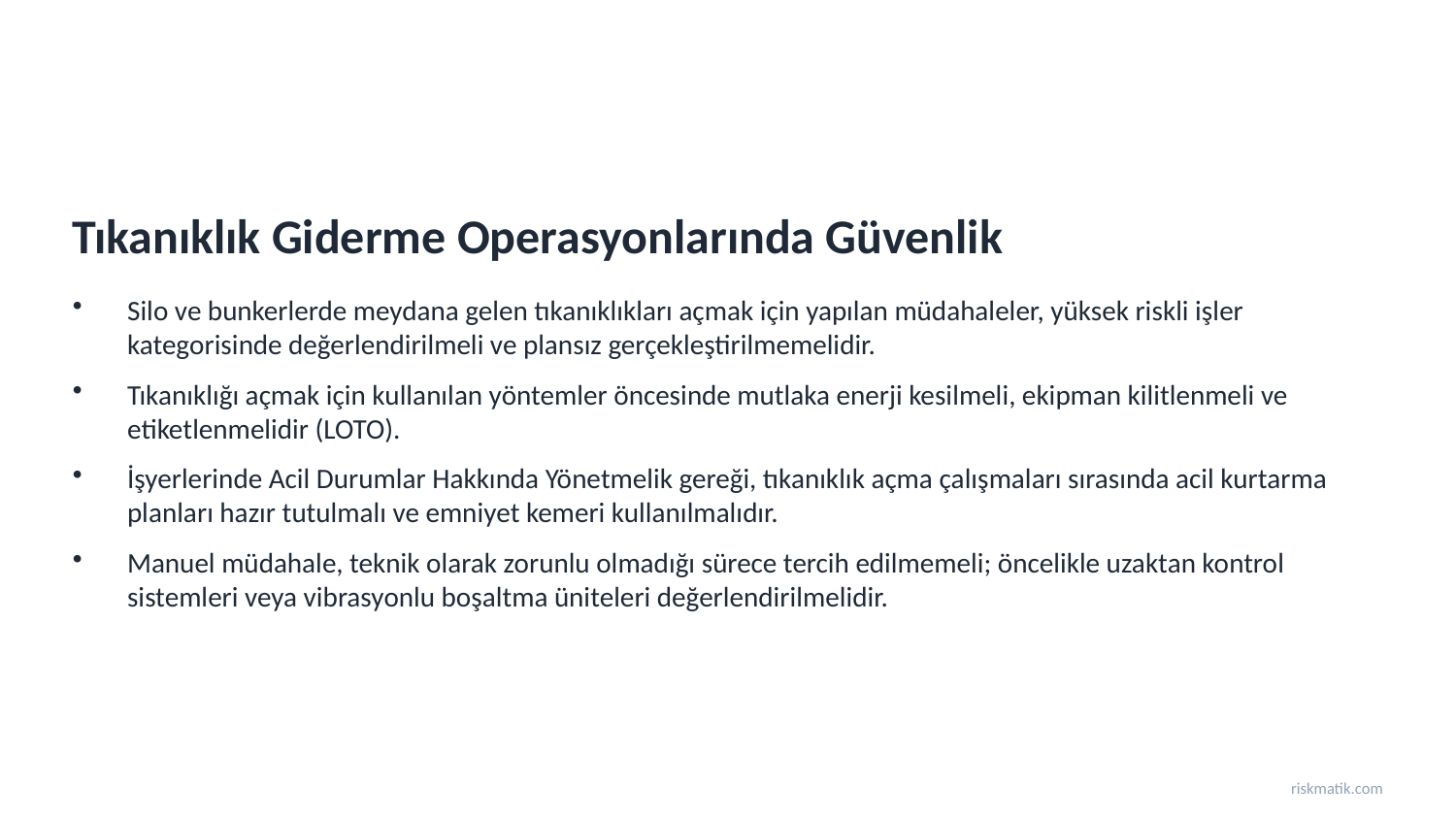

Tıkanıklık Giderme Operasyonlarında Güvenlik
Silo ve bunkerlerde meydana gelen tıkanıklıkları açmak için yapılan müdahaleler, yüksek riskli işler kategorisinde değerlendirilmeli ve plansız gerçekleştirilmemelidir.
Tıkanıklığı açmak için kullanılan yöntemler öncesinde mutlaka enerji kesilmeli, ekipman kilitlenmeli ve etiketlenmelidir (LOTO).
İşyerlerinde Acil Durumlar Hakkında Yönetmelik gereği, tıkanıklık açma çalışmaları sırasında acil kurtarma planları hazır tutulmalı ve emniyet kemeri kullanılmalıdır.
Manuel müdahale, teknik olarak zorunlu olmadığı sürece tercih edilmemeli; öncelikle uzaktan kontrol sistemleri veya vibrasyonlu boşaltma üniteleri değerlendirilmelidir.
riskmatik.com